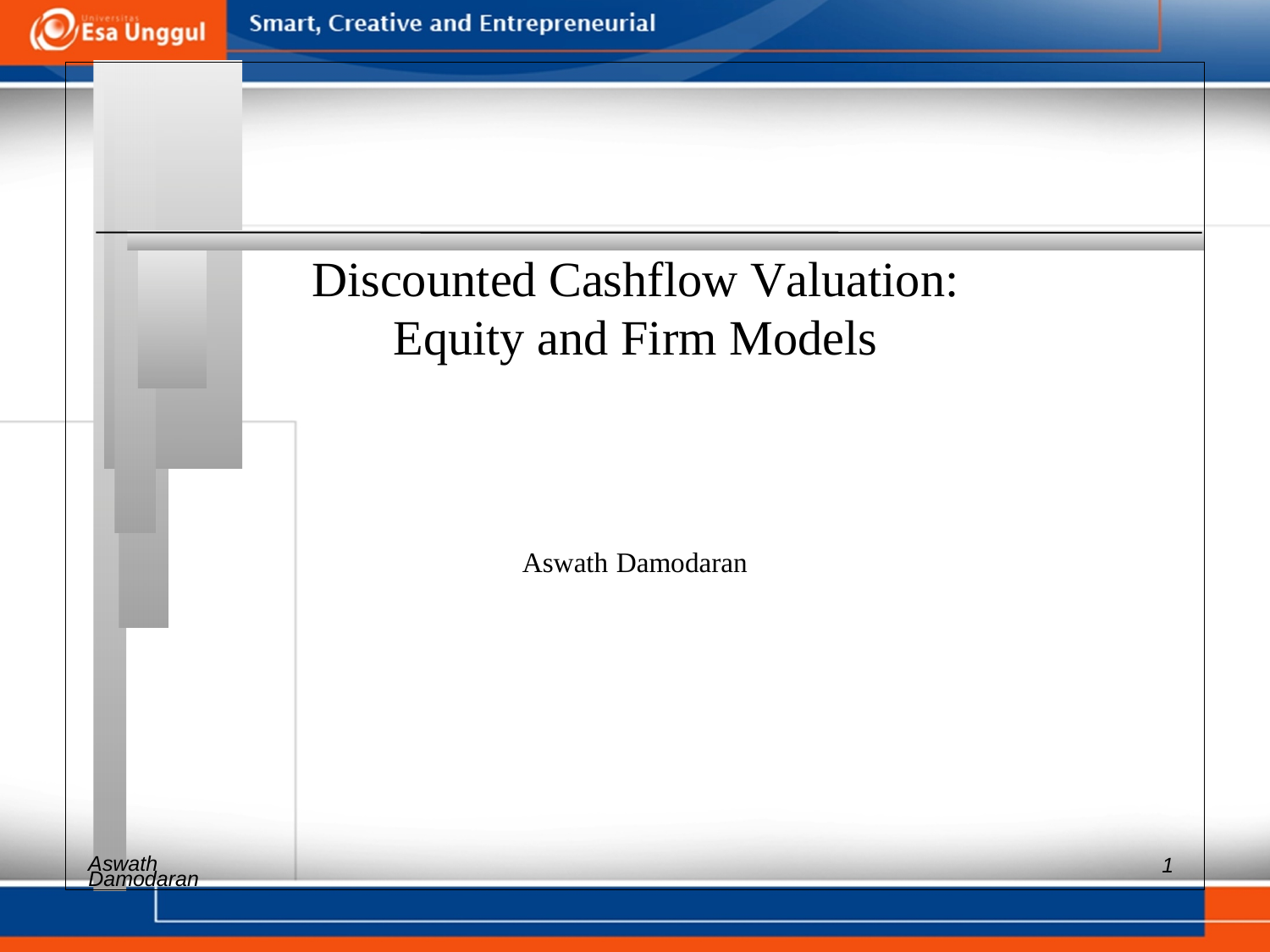

Discounted Cashflow Valuation: Equity and Firm Models
Aswath Damodaran
Aswath

1
Damodaran